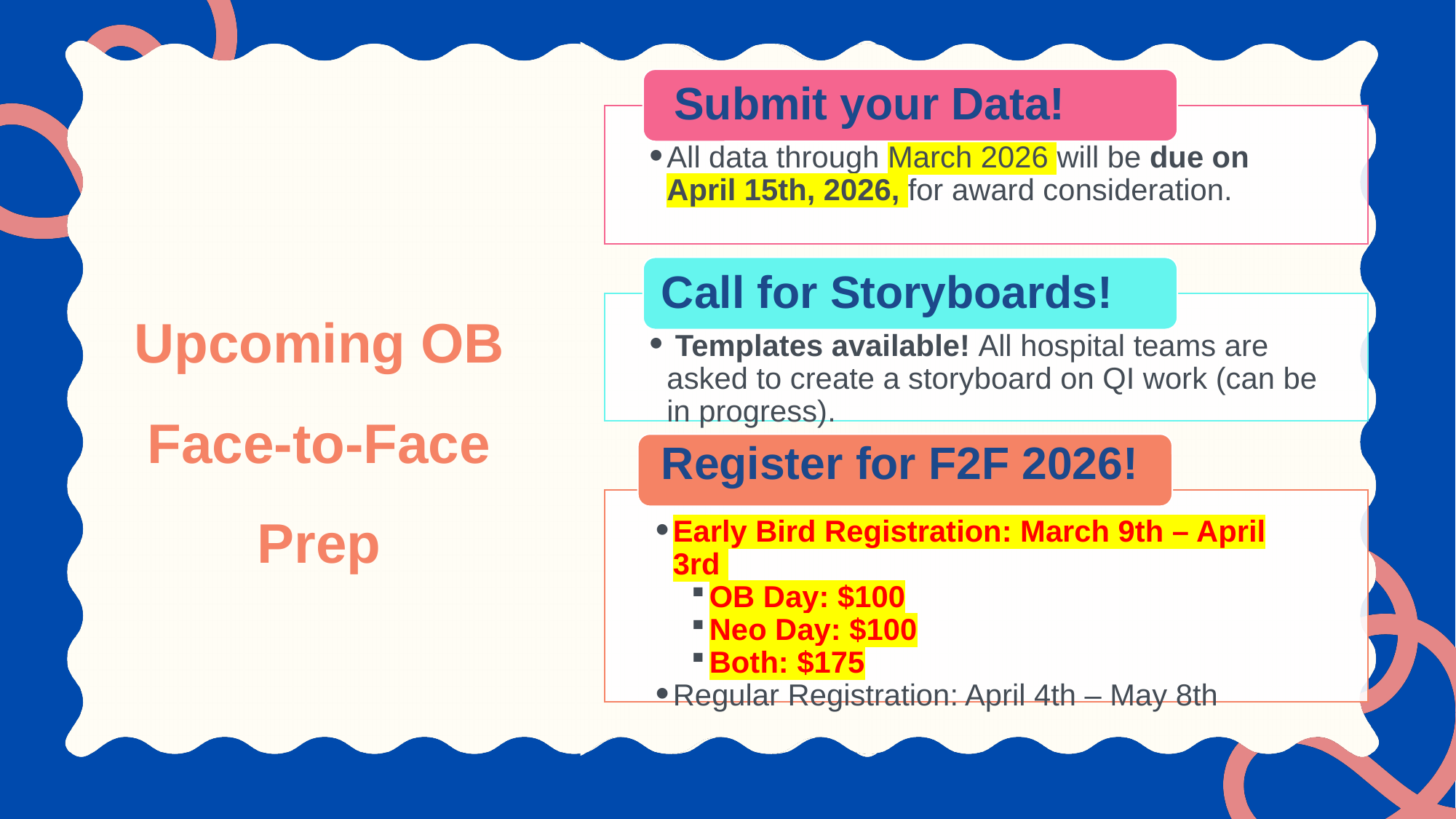

Submit your Data!

All data through March 2026 will be due on April 15th, 2026, for award consideration.

Call for Storyboards!

 Templates available! All hospital teams are asked to create a storyboard on QI work (can be in progress).
Register for F2F 2026!

Early Bird Registration: March 9th – April 3rd
OB Day: $100
Neo Day: $100
Both: $175
Regular Registration: April 4th – May 8th

Upcoming OB Face-to-Face Prep